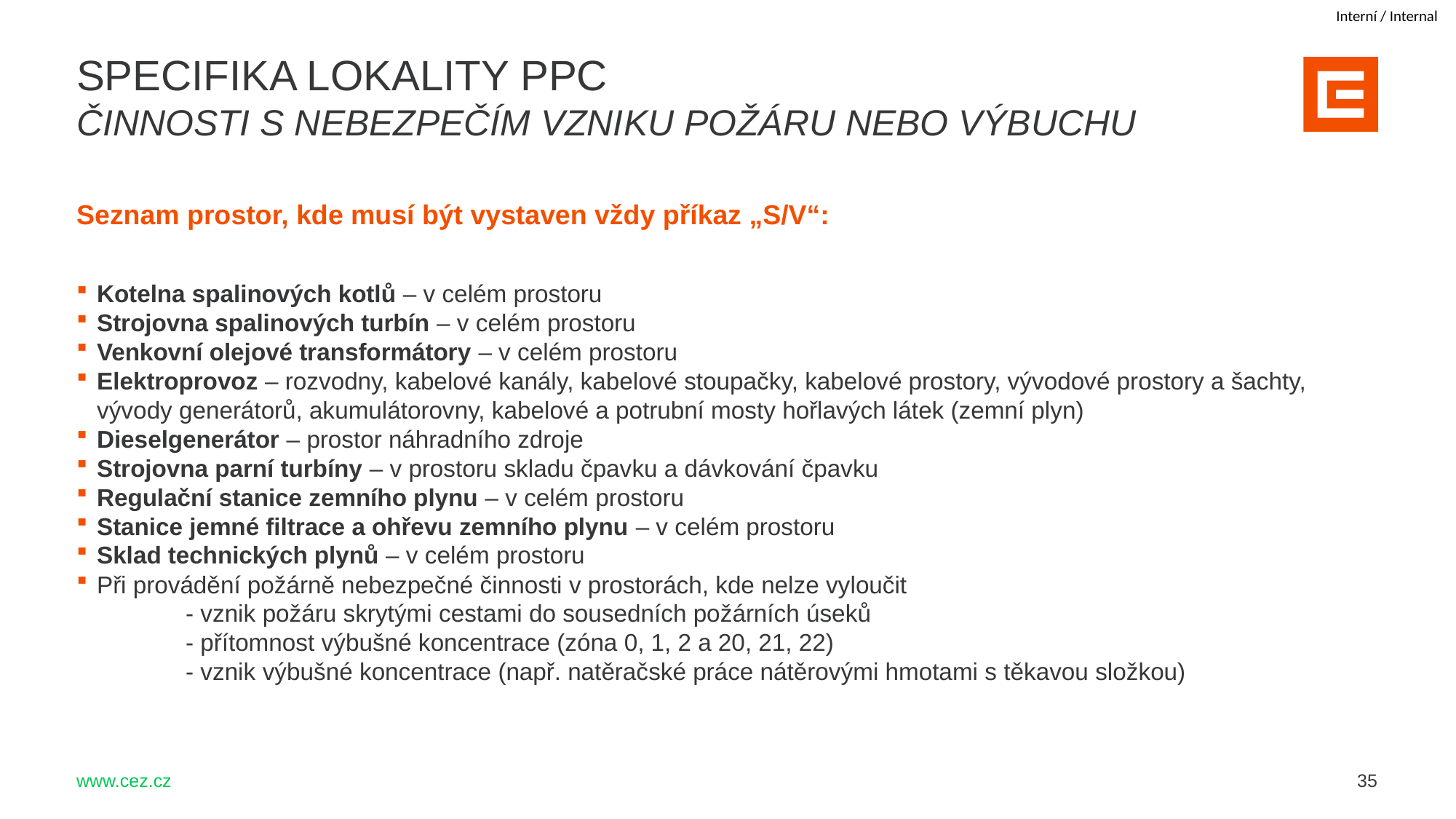

SPECIFIKA LOKALITY PPC
ČINNOSTI S NEBEZPEČÍM VZNIKU POŽÁRU NEBO VÝBUCHU
Seznam prostor, kde musí být vystaven vždy příkaz „S/V“:

Kotelna spalinových kotlů – v celém prostoru
Strojovna spalinových turbín – v celém prostoru
Venkovní olejové transformátory – v celém prostoru
Elektroprovoz – rozvodny, kabelové kanály, kabelové stoupačky, kabelové prostory, vývodové prostory a šachty, vývody generátorů, akumulátorovny, kabelové a potrubní mosty hořlavých látek (zemní plyn)
Dieselgenerátor – prostor náhradního zdroje
Strojovna parní turbíny – v prostoru skladu čpavku a dávkování čpavku
Regulační stanice zemního plynu – v celém prostoru
Stanice jemné filtrace a ohřevu zemního plynu – v celém prostoru
Sklad technických plynů – v celém prostoru
Při provádění požárně nebezpečné činnosti v prostorách, kde nelze vyloučit
	- vznik požáru skrytými cestami do sousedních požárních úseků
	- přítomnost výbušné koncentrace (zóna 0, 1, 2 a 20, 21, 22)
	- vznik výbušné koncentrace (např. natěračské práce nátěrovými hmotami s těkavou složkou)